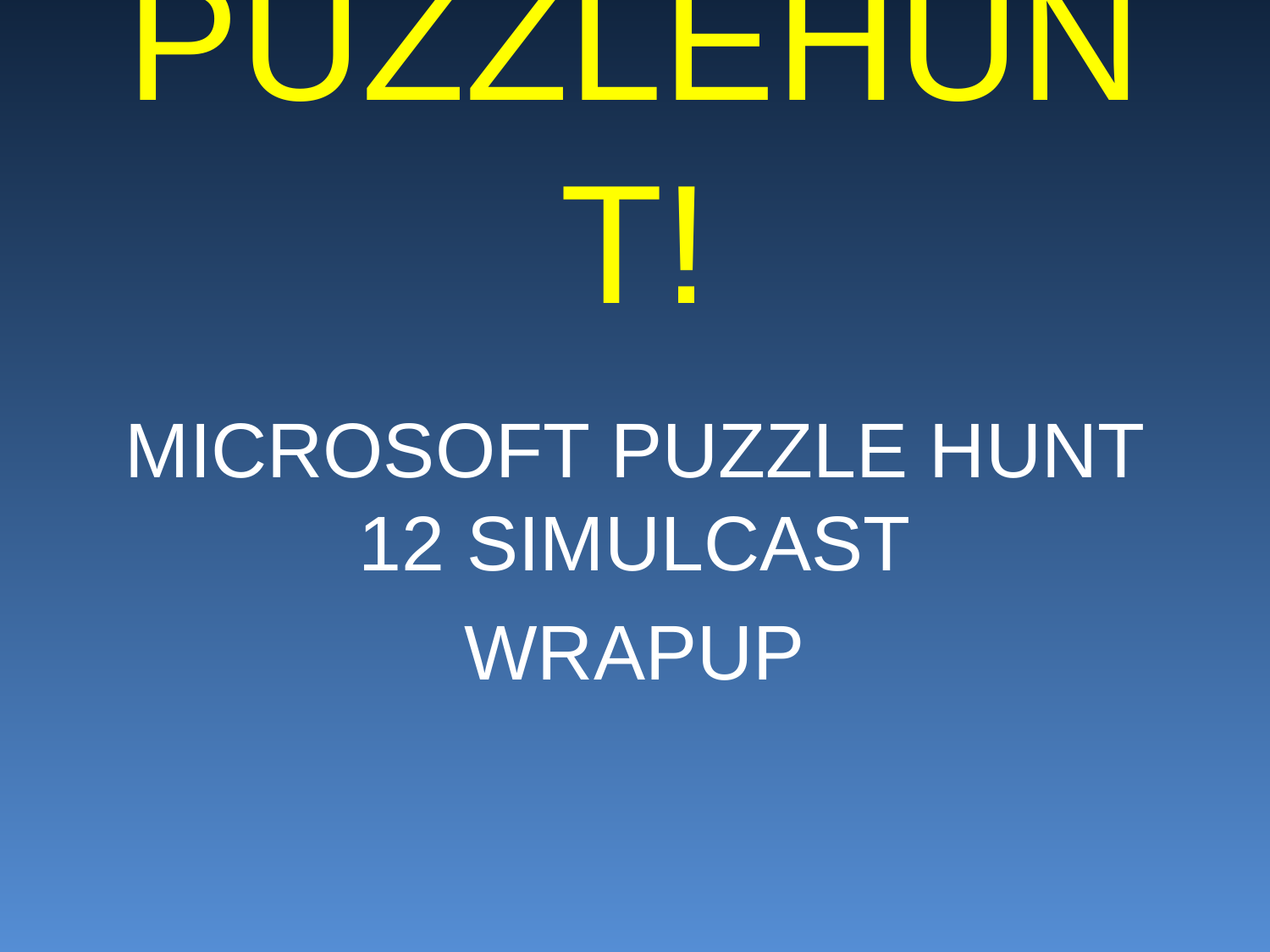

# PUZZLEHUNT!

MICROSOFT PUZZLE HUNT 12 SIMULCAST
WRAPUP